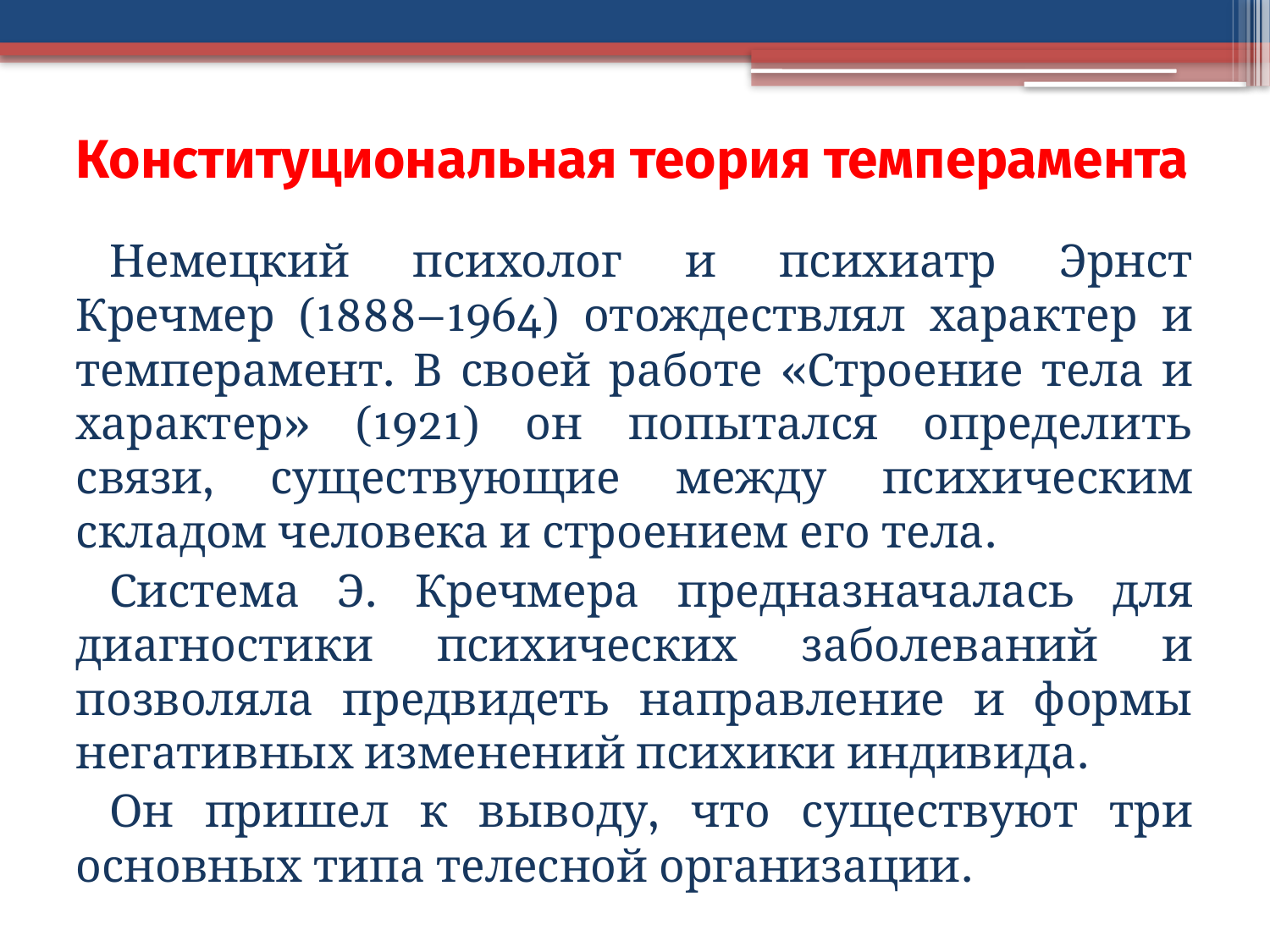

# Конституциональная теория темперамента
Немецкий психолог и психиатр Эрнст Кречмер (1888–1964) отождествлял характер и темперамент. В своей работе «Строение тела и характер» (1921) он попытался определить связи, существующие между психическим складом человека и строением его тела.
Система Э. Кречмера предназначалась для диагностики психических заболеваний и позволяла предвидеть направление и формы негативных изменений психики индивида.
Он пришел к выводу, что существуют три основных типа телесной организации.